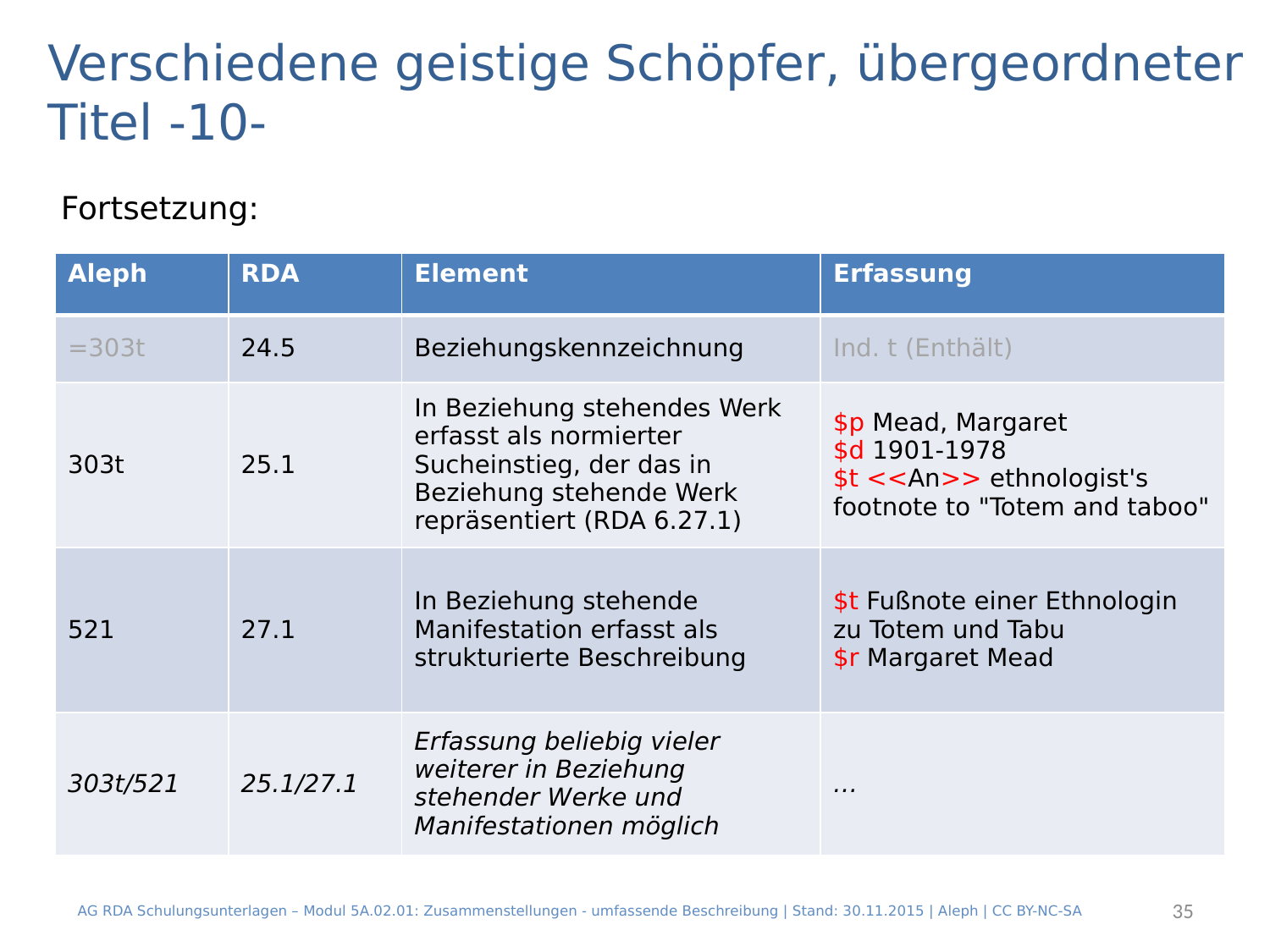

# Verschiedene geistige Schöpfer, übergeordneter Titel -10-
Fortsetzung:
| Aleph | RDA | Element | Erfassung |
| --- | --- | --- | --- |
| =303t | 24.5 | Beziehungskennzeichnung | Ind. t (Enthält) |
| 303t | 25.1 | In Beziehung stehendes Werk erfasst als normierter Sucheinstieg, der das in Beziehung stehende Werk repräsentiert (RDA 6.27.1) | $p Mead, Margaret $d 1901-1978 $t <<An>> ethnologist's footnote to "Totem and taboo" |
| 521 | 27.1 | In Beziehung stehende Manifestation erfasst als strukturierte Beschreibung | $t Fußnote einer Ethnologin zu Totem und Tabu $r Margaret Mead |
| 303t/521 | 25.1/27.1 | Erfassung beliebig vieler weiterer in Beziehung stehender Werke und Manifestationen möglich | … |
AG RDA Schulungsunterlagen – Modul 5A.02.01: Zusammenstellungen - umfassende Beschreibung | Stand: 30.11.2015 | Aleph | CC BY-NC-SA
35